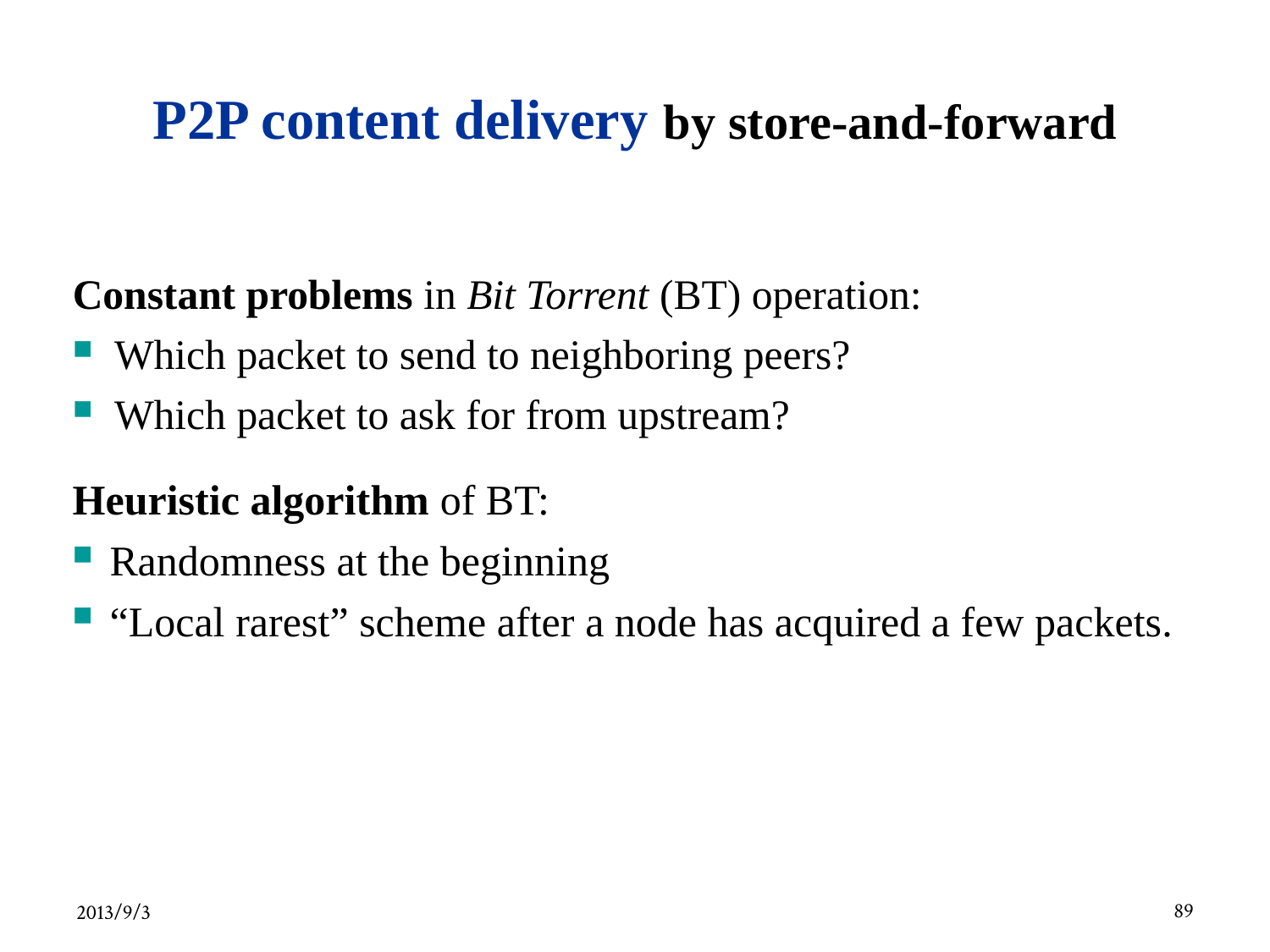

# P2P content delivery by store-and-forward
Constant problems in Bit Torrent (BT) operation:
  Which packet to send to neighboring peers?
  Which packet to ask for from upstream?
Heuristic algorithm of BT:
Randomness at the beginning
“Local rarest” scheme after a node has acquired a few packets.
2013/9/3
89